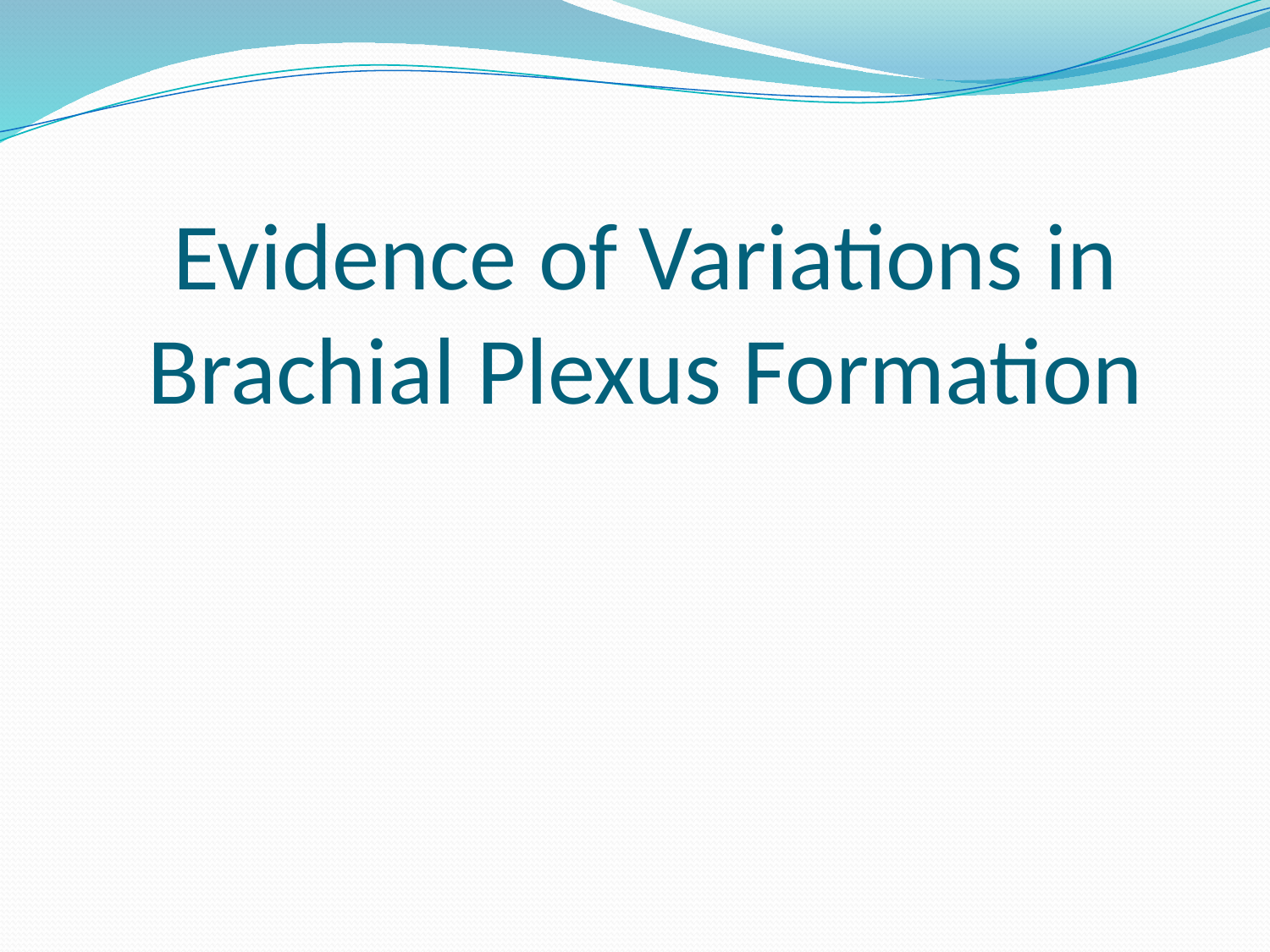

# Evidence of Variations in Brachial Plexus Formation